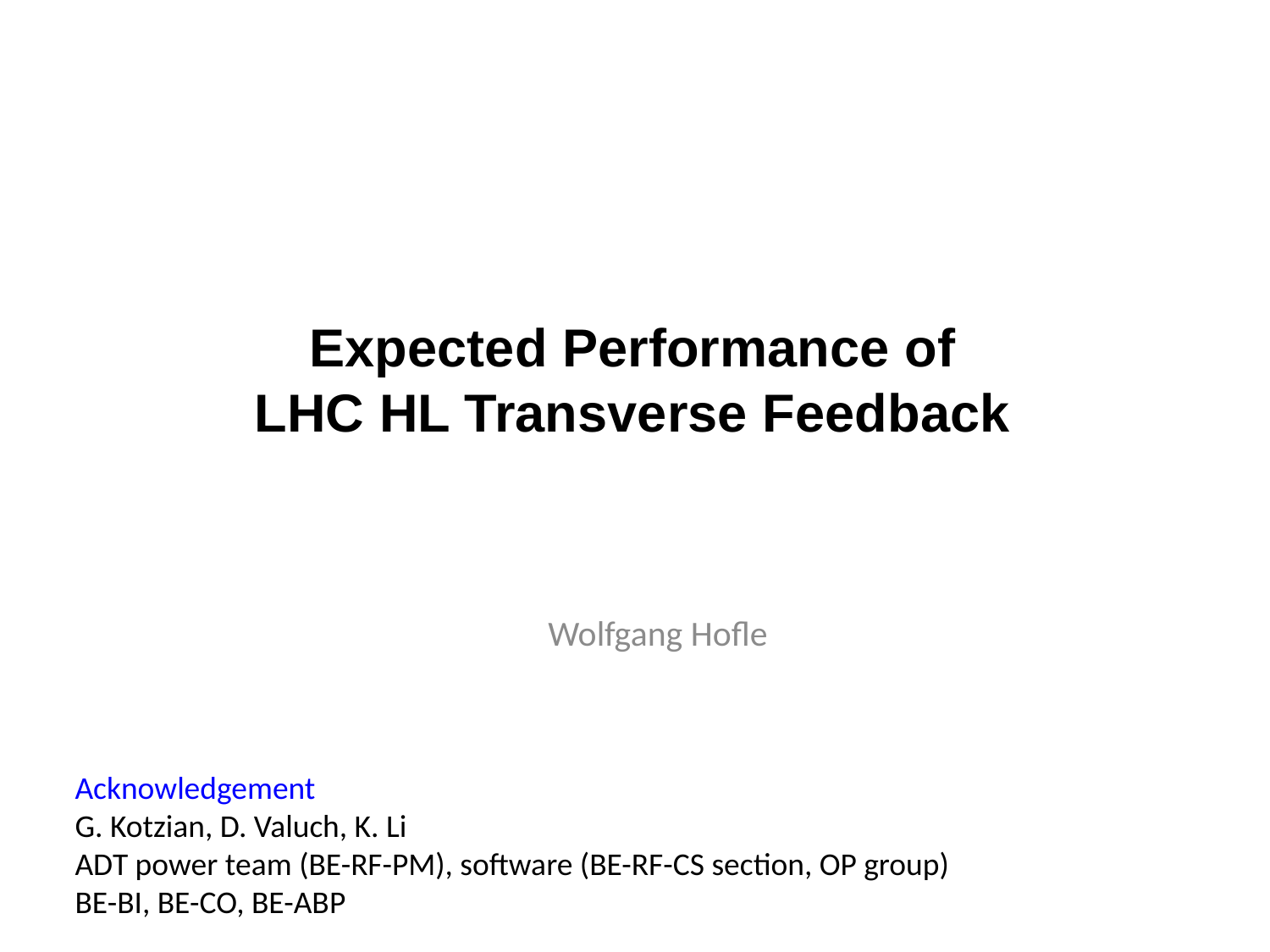

# Expected Performance of LHC HL Transverse Feedback
Wolfgang Hofle
Acknowledgement
G. Kotzian, D. Valuch, K. Li
ADT power team (BE-RF-PM), software (BE-RF-CS section, OP group)
BE-BI, BE-CO, BE-ABP